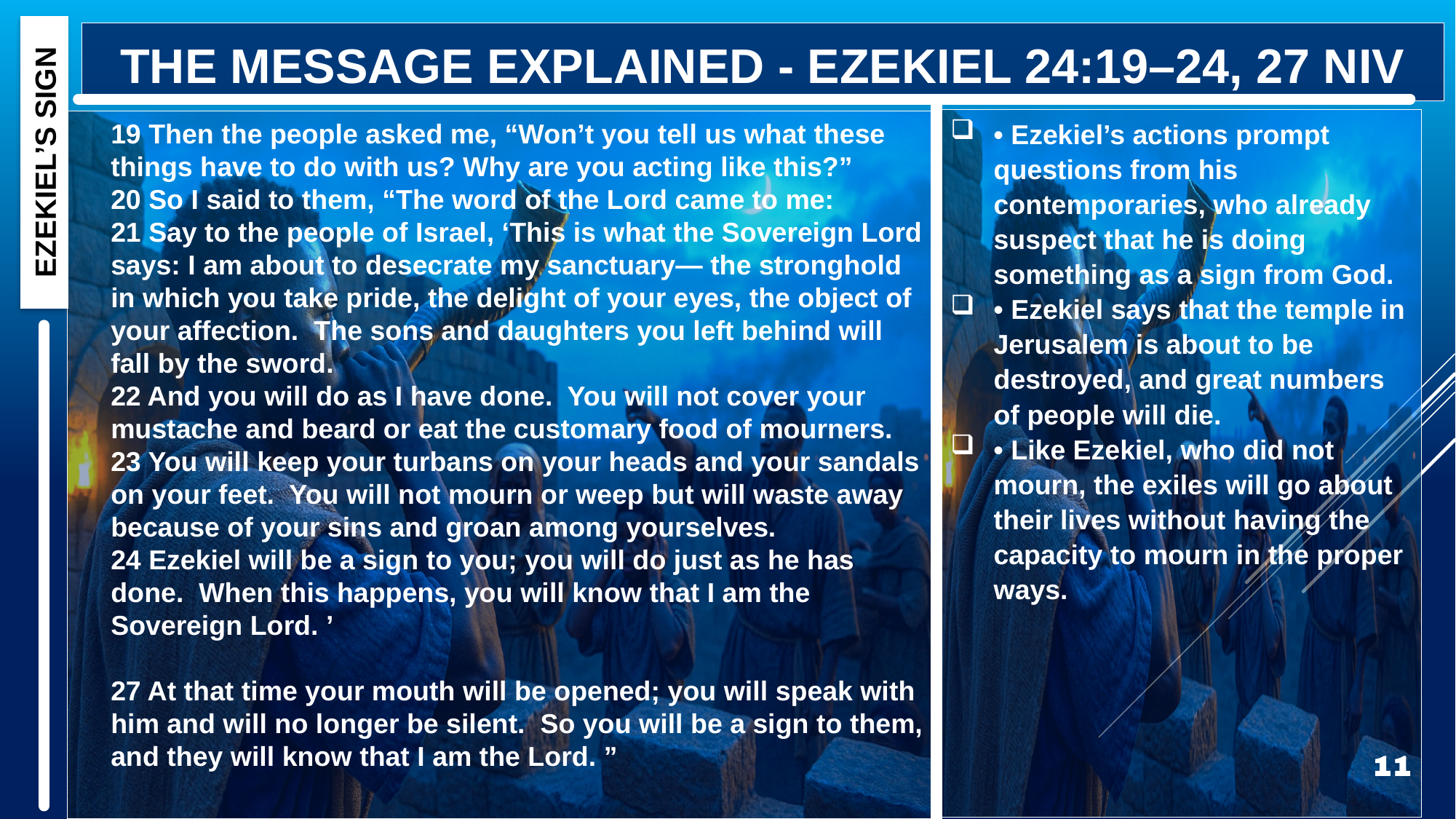

# The Message Explained - Ezekiel 24:19–24, 27 NIV
• Ezekiel’s actions prompt questions from his contemporaries, who already suspect that he is doing something as a sign from God.
• Ezekiel says that the temple in Jerusalem is about to be destroyed, and great numbers of people will die.
• Like Ezekiel, who did not mourn, the exiles will go about their lives without having the capacity to mourn in the proper ways.
19 Then the people asked me, “Won’t you tell us what these things have to do with us? Why are you acting like this?”
20 So I said to them, “The word of the Lord came to me:
21 Say to the people of Israel, ‘This is what the Sovereign Lord says: I am about to desecrate my sanctuary— the stronghold in which you take pride, the delight of your eyes, the object of your affection.  The sons and daughters you left behind will fall by the sword.
22 And you will do as I have done.  You will not cover your mustache and beard or eat the customary food of mourners.
23 You will keep your turbans on your heads and your sandals on your feet.  You will not mourn or weep but will waste away because of your sins and groan among yourselves.
24 Ezekiel will be a sign to you; you will do just as he has done.  When this happens, you will know that I am the Sovereign Lord. ’

27 At that time your mouth will be opened; you will speak with him and will no longer be silent.  So you will be a sign to them, and they will know that I am the Lord. ”
EZEKIEL’S SIGN
11